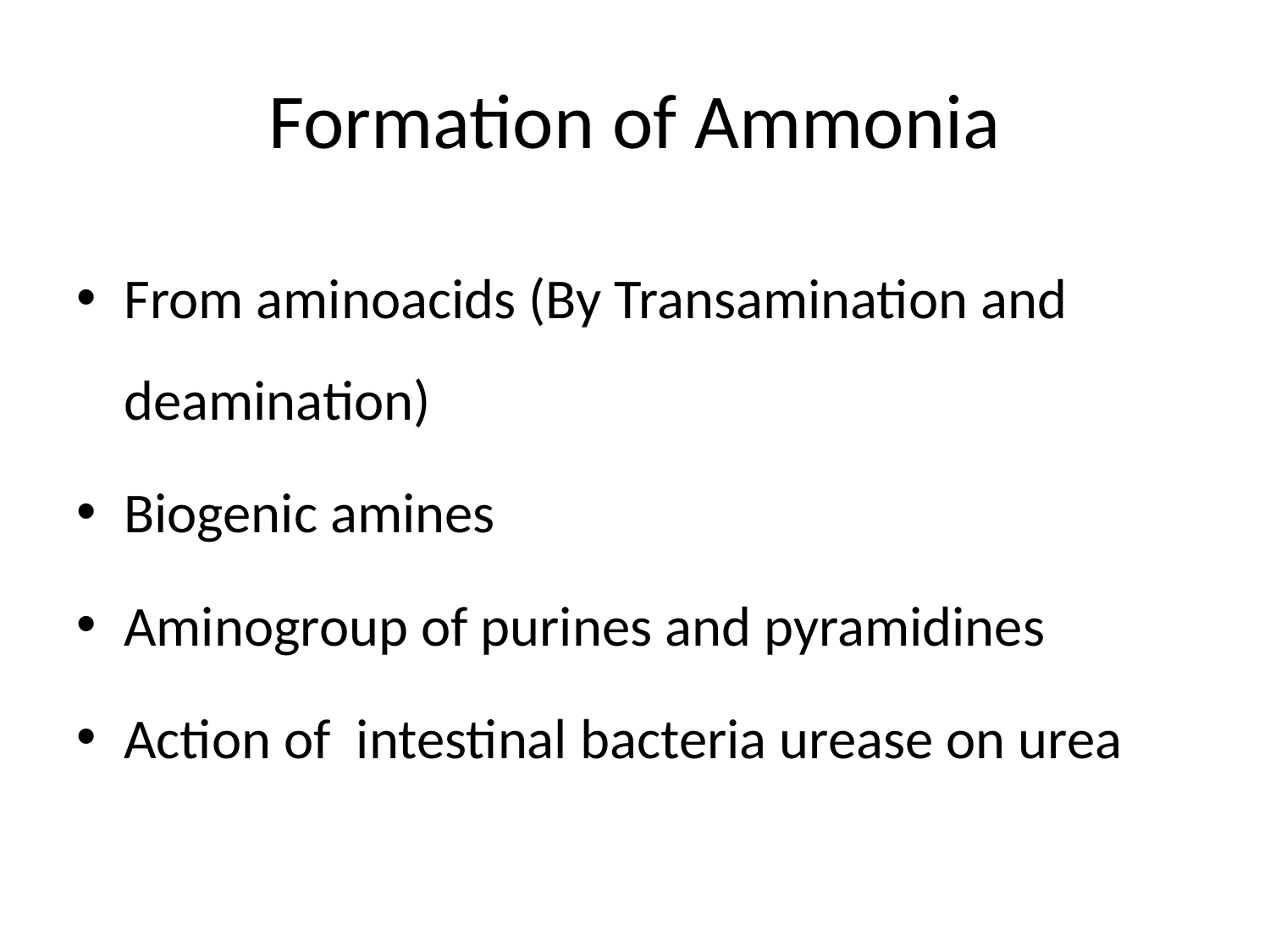

# Formation of Ammonia
From aminoacids (By Transamination and deamination)
Biogenic amines
Aminogroup of purines and pyramidines
Action of  intestinal bacteria urease on urea